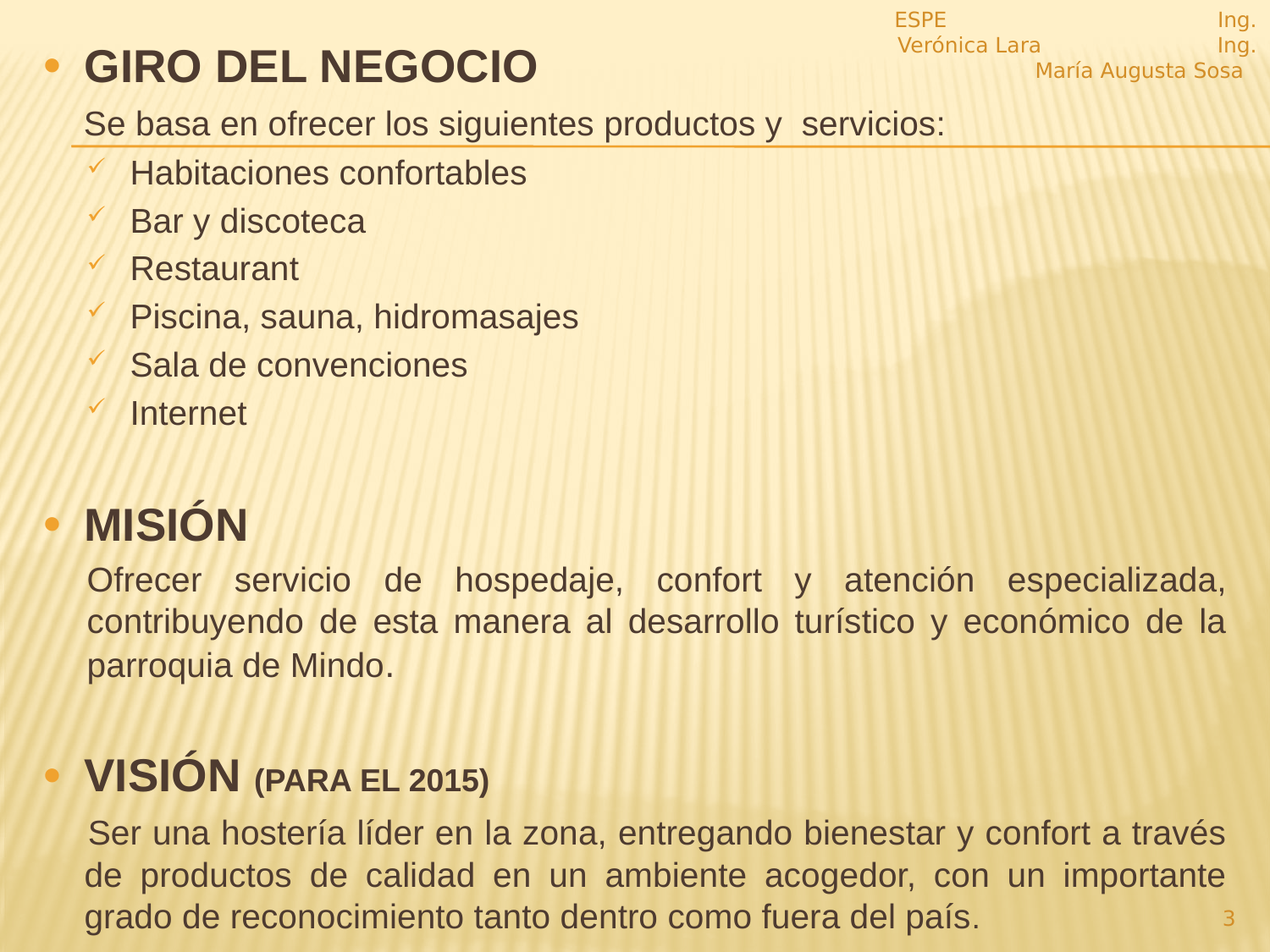

ESPE                                        Ing. Verónica Lara                          Ing. María Augusta Sosa
Giro del Negocio
    Se basa en ofrecer los siguientes productos y  servicios:
Habitaciones confortables
Bar y discoteca
Restaurant
Piscina, sauna, hidromasajes
Sala de convenciones
Internet

Misión
Ofrecer servicio de hospedaje, confort y atención especializada, contribuyendo de esta manera al desarrollo turístico y económico de la parroquia de Mindo.

Visión (para el 2015)
 Ser una hostería líder en la zona, entregando bienestar y confort a través de productos de calidad en un ambiente acogedor, con un importante grado de reconocimiento tanto dentro como fuera del país.
3